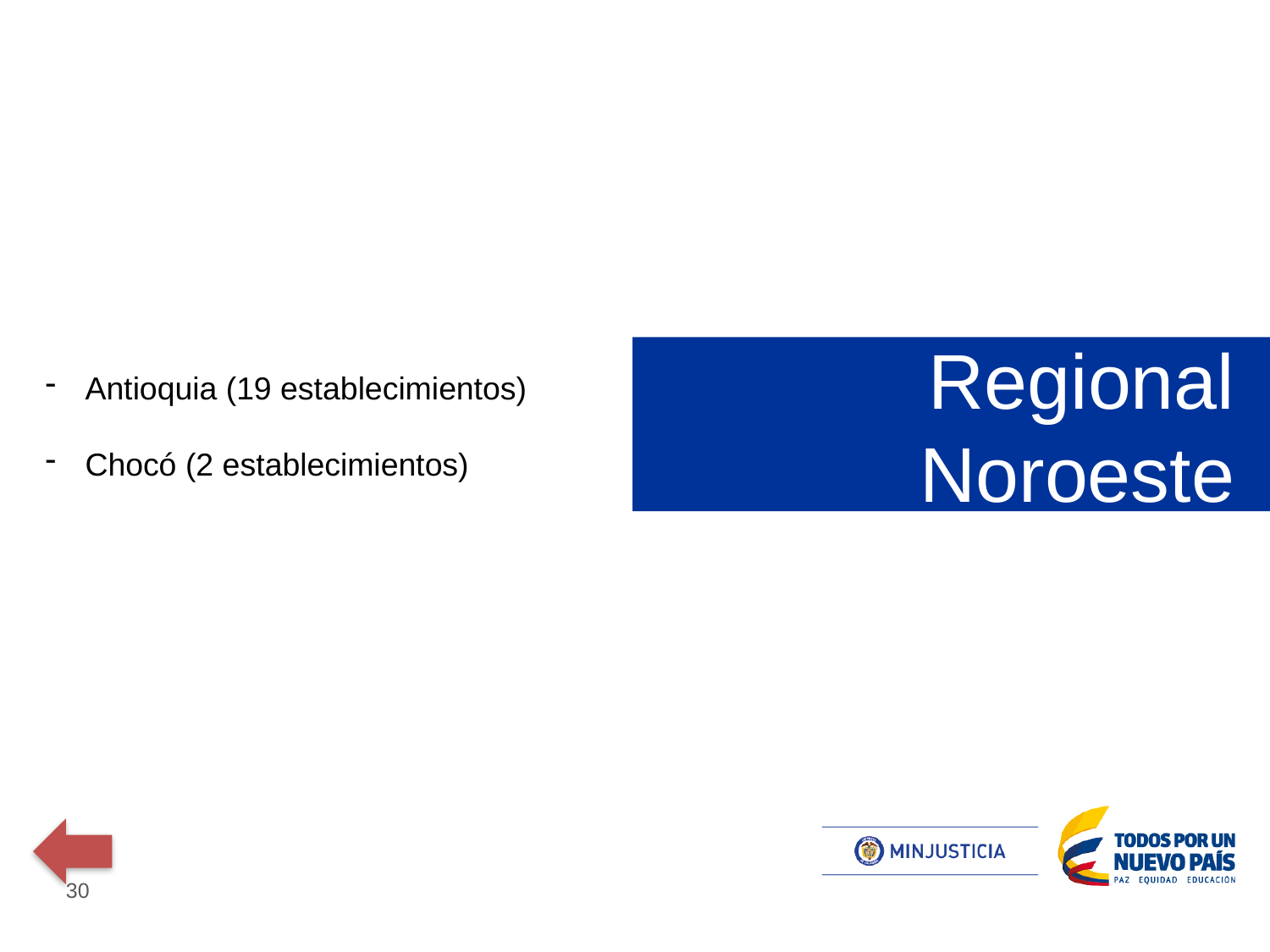

# Regional Noroeste
Antioquia (19 establecimientos)

Chocó (2 establecimientos)